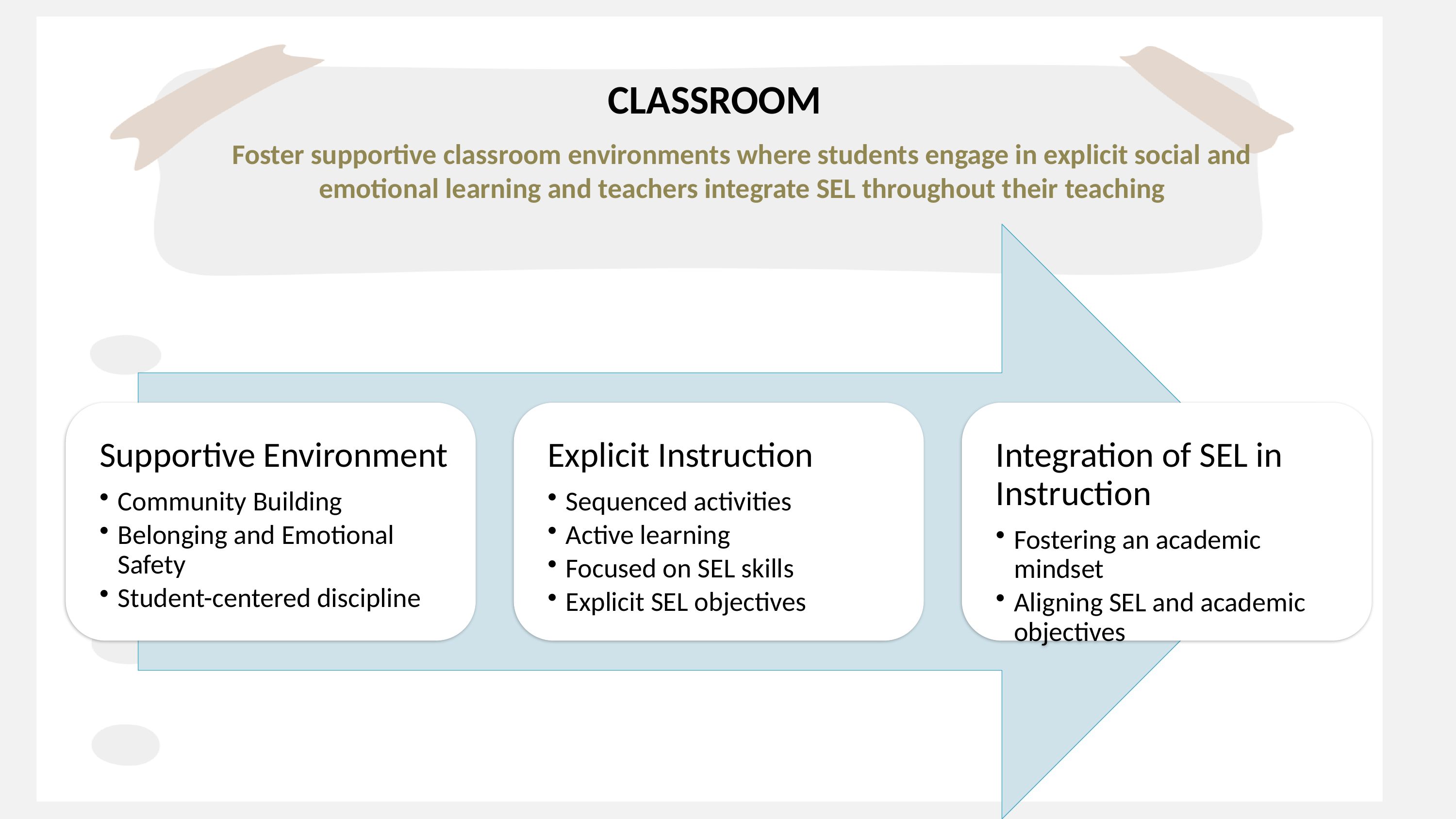

CLASSROOM
Foster supportive classroom environments where students engage in explicit social and emotional learning and teachers integrate SEL throughout their teaching
Supportive Environment
Community Building
Belonging and Emotional Safety
Student-centered discipline
Explicit Instruction
Sequenced activities
Active learning
Focused on SEL skills
Explicit SEL objectives
Integration of SEL in Instruction
Fostering an academic mindset
Aligning SEL and academic objectives